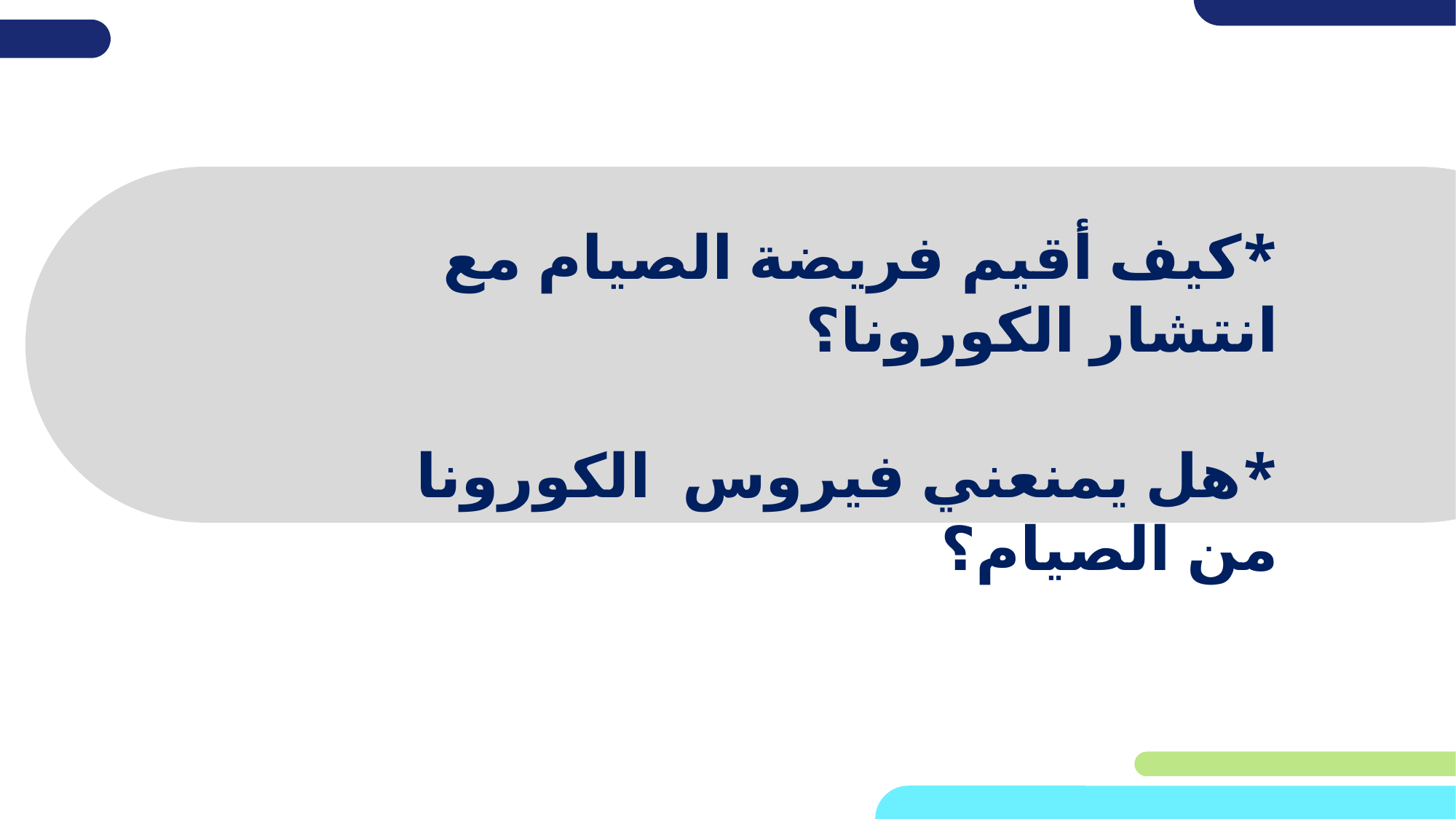

*كيف أقيم فريضة الصيام مع انتشار الكورونا؟

*هل يمنعني فيروس  الكورونا من الصيام؟